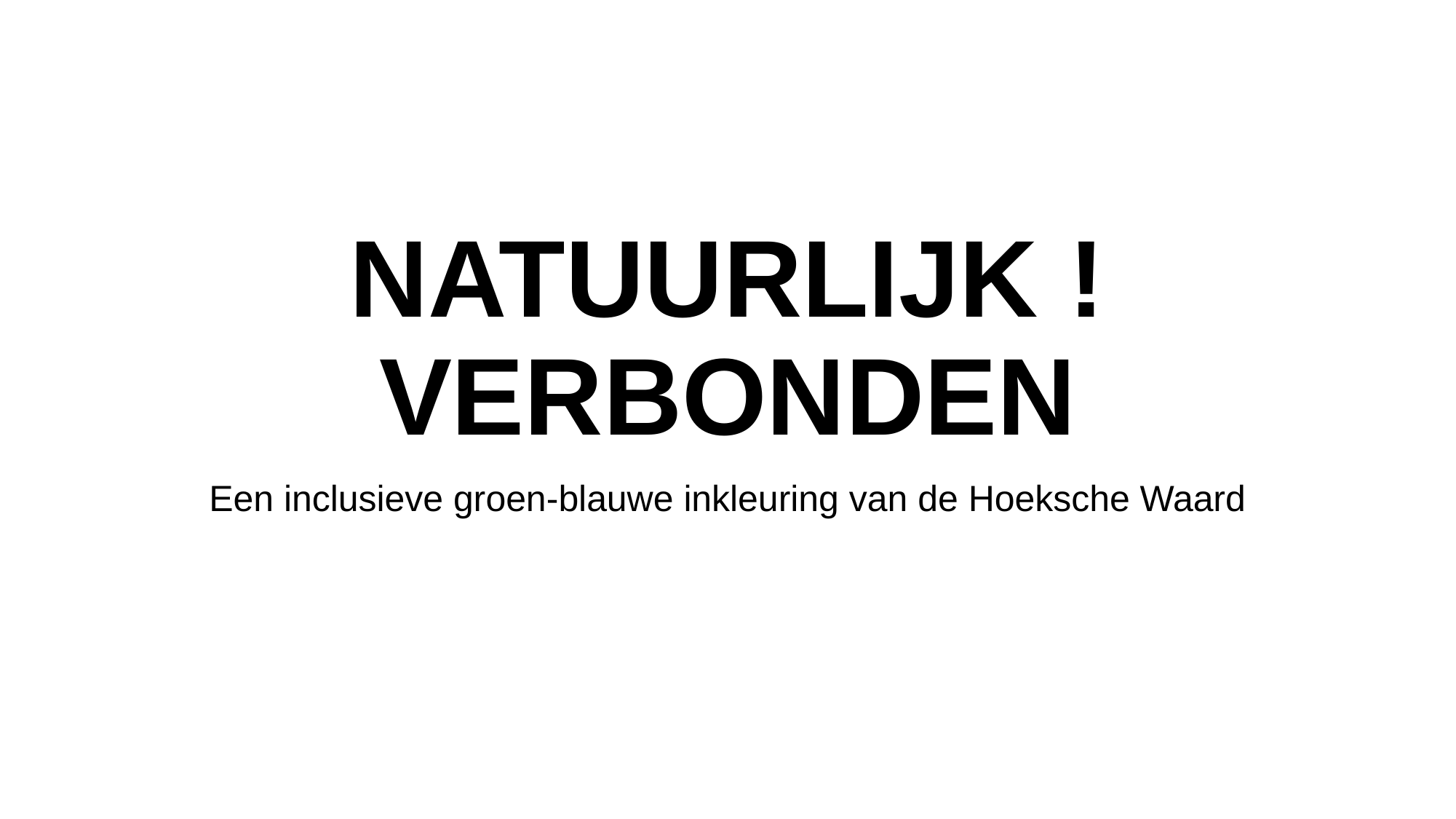

# NATUURLIJK ! VERBONDEN
Een inclusieve groen-blauwe inkleuring van de Hoeksche Waard